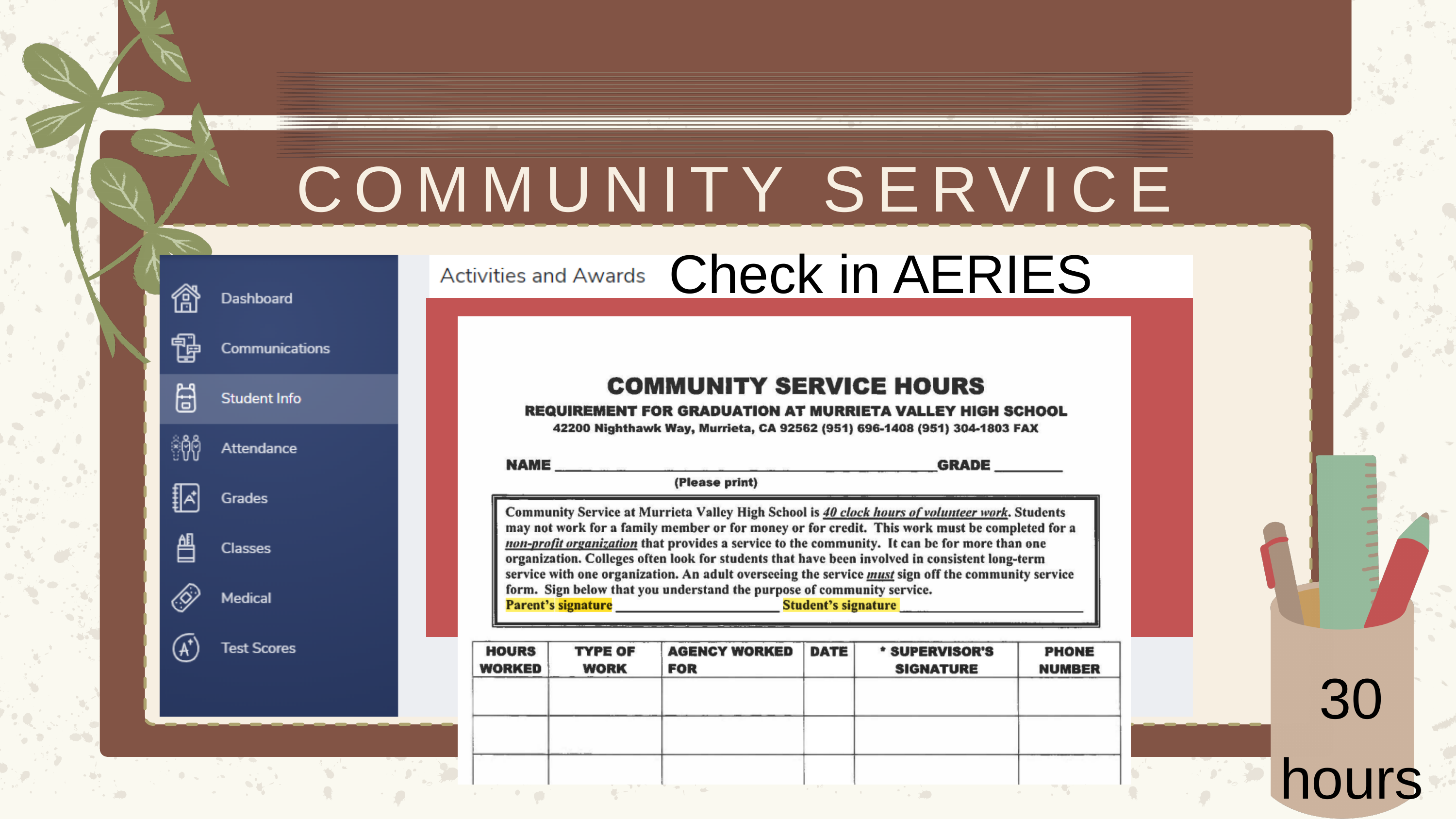

COMMUNITY SERVICE

Check in AERIES

30 hours